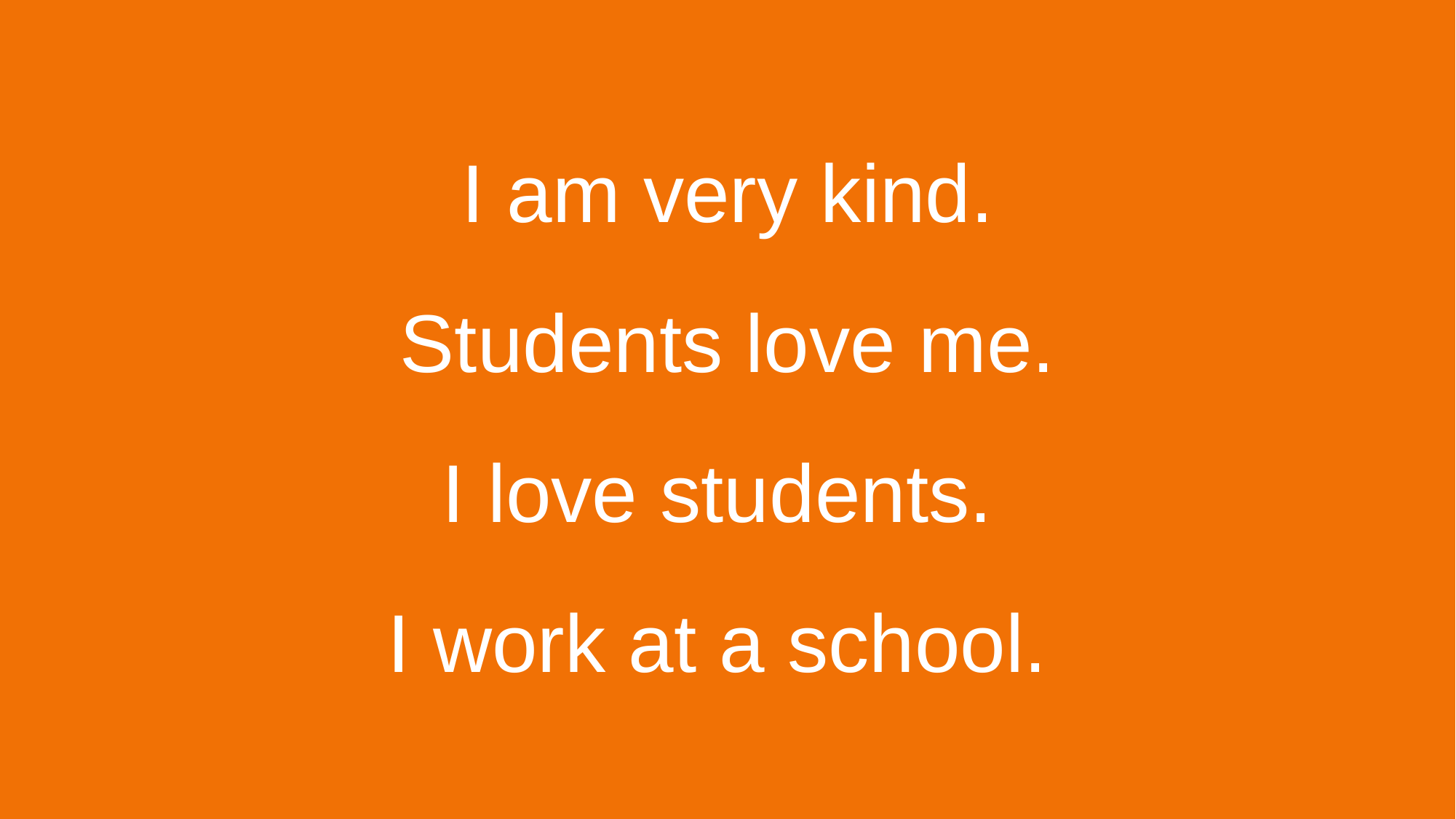

I am very kind.
Students love me.
I love students.
I work at a school.